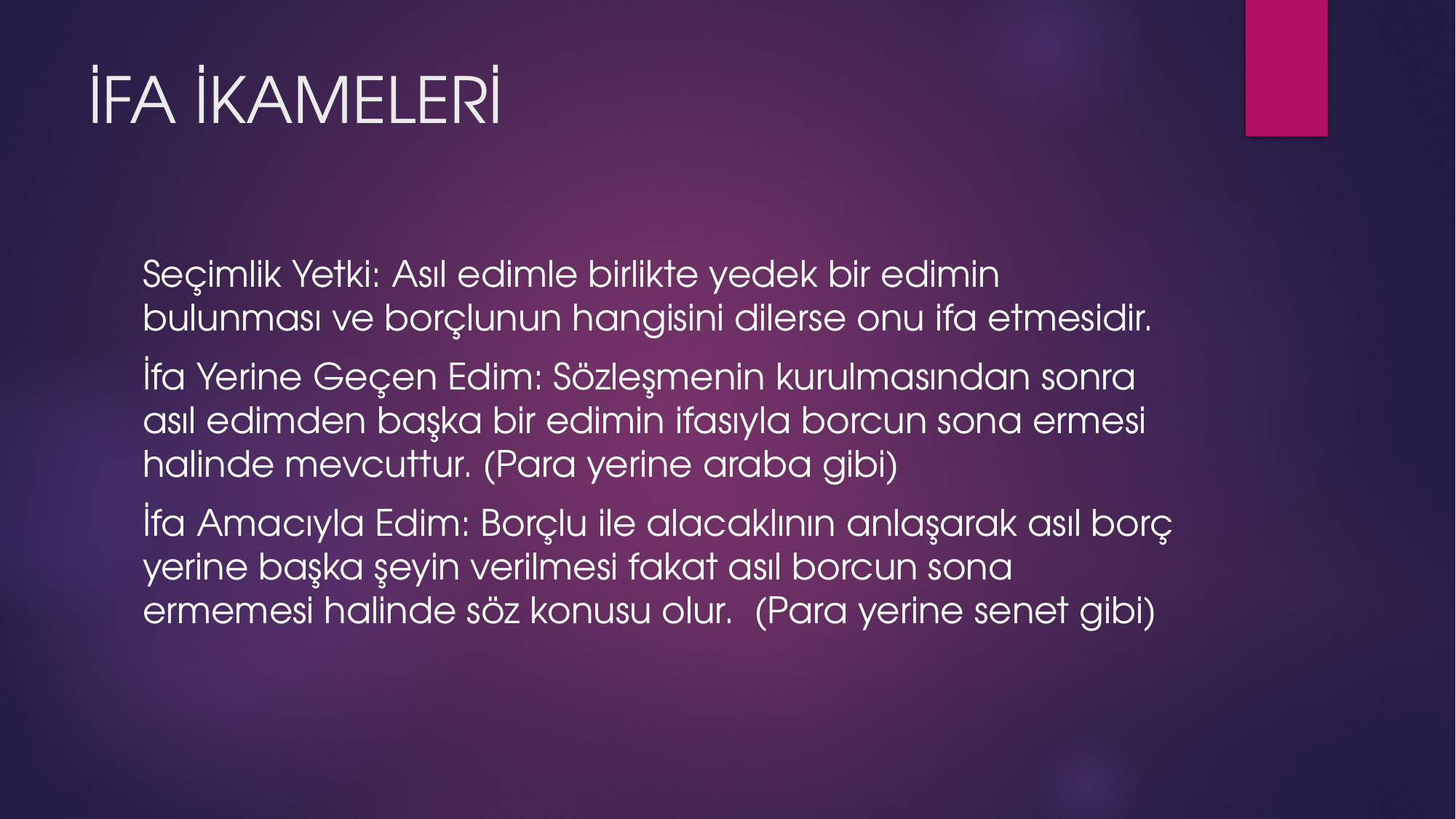

# İFA İKAMELERİ
Seçimlik Yetki: Asıl edimle birlikte yedek bir edimin bulunması ve borçlunun hangisini dilerse onu ifa etmesidir.
İfa Yerine Geçen Edim: Sözleşmenin kurulmasından sonra asıl edimden başka bir edimin ifasıyla borcun sona ermesi halinde mevcuttur. (Para yerine araba gibi)
İfa Amacıyla Edim: Borçlu ile alacaklının anlaşarak asıl borç yerine başka şeyin verilmesi fakat asıl borcun sona ermemesi halinde söz konusu olur.  (Para yerine senet gibi)